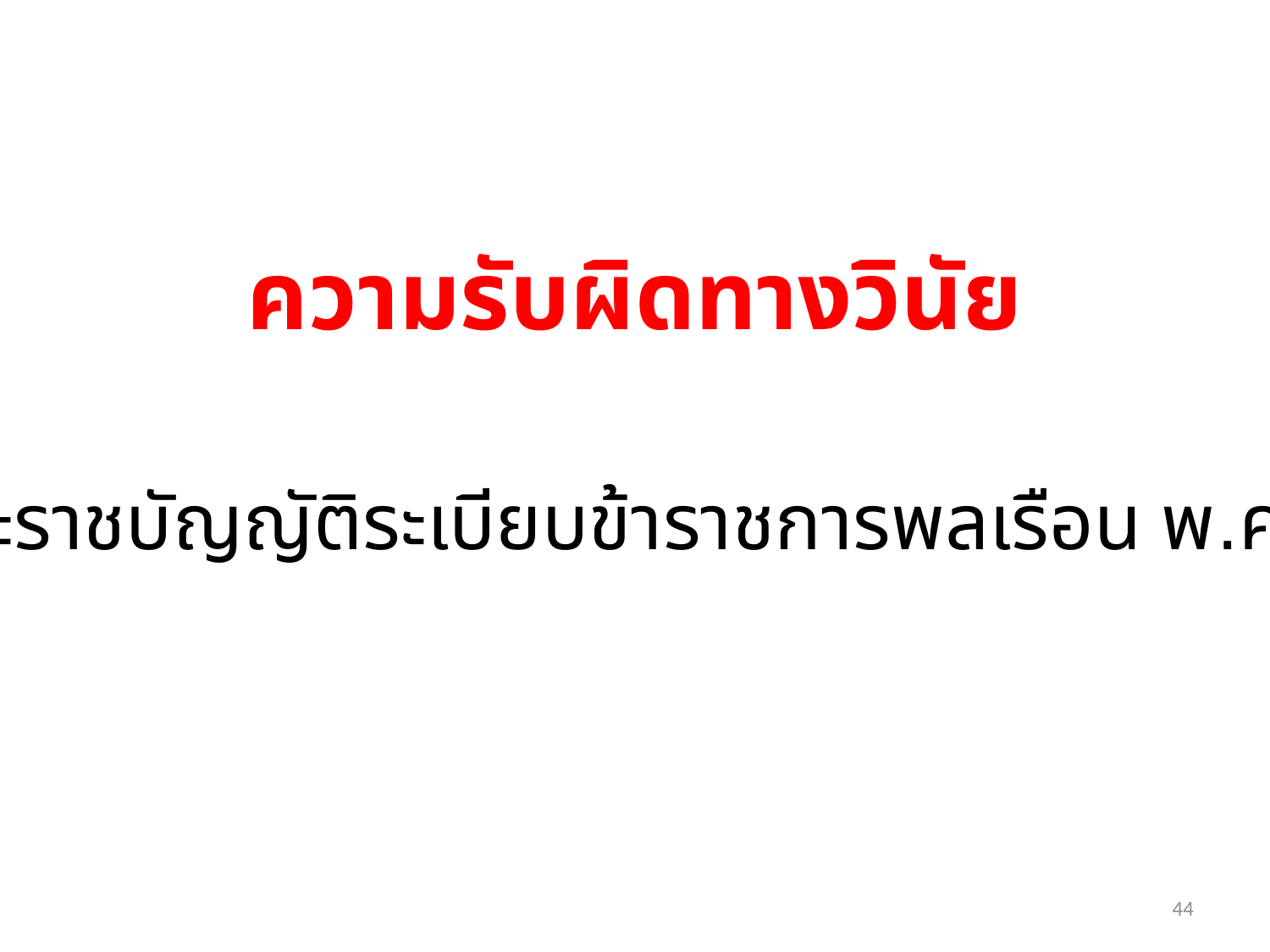

ความรับผิดทางวินัย
ตามพระราชบัญญัติระเบียบข้าราชการพลเรือน พ.ศ.2551
44